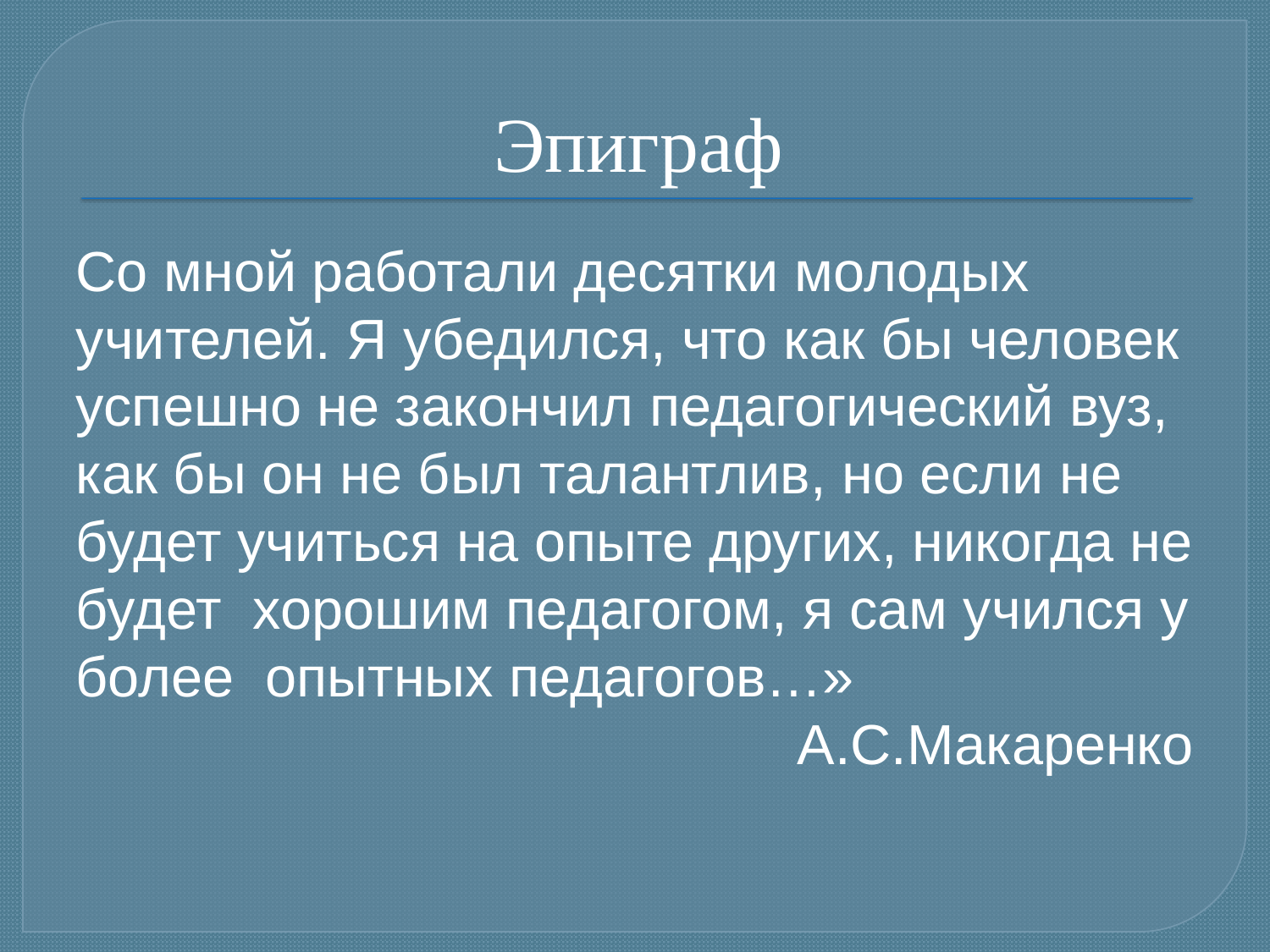

# Эпиграф
Со мной работали десятки молодых  учителей. Я убедился, что как бы человек успешно не закончил педагогический вуз, как бы он не был талантлив, но если не будет учиться на опыте других, никогда не будет  хорошим педагогом, я сам учился у более  опытных педагогов…»
А.С.Макаренко